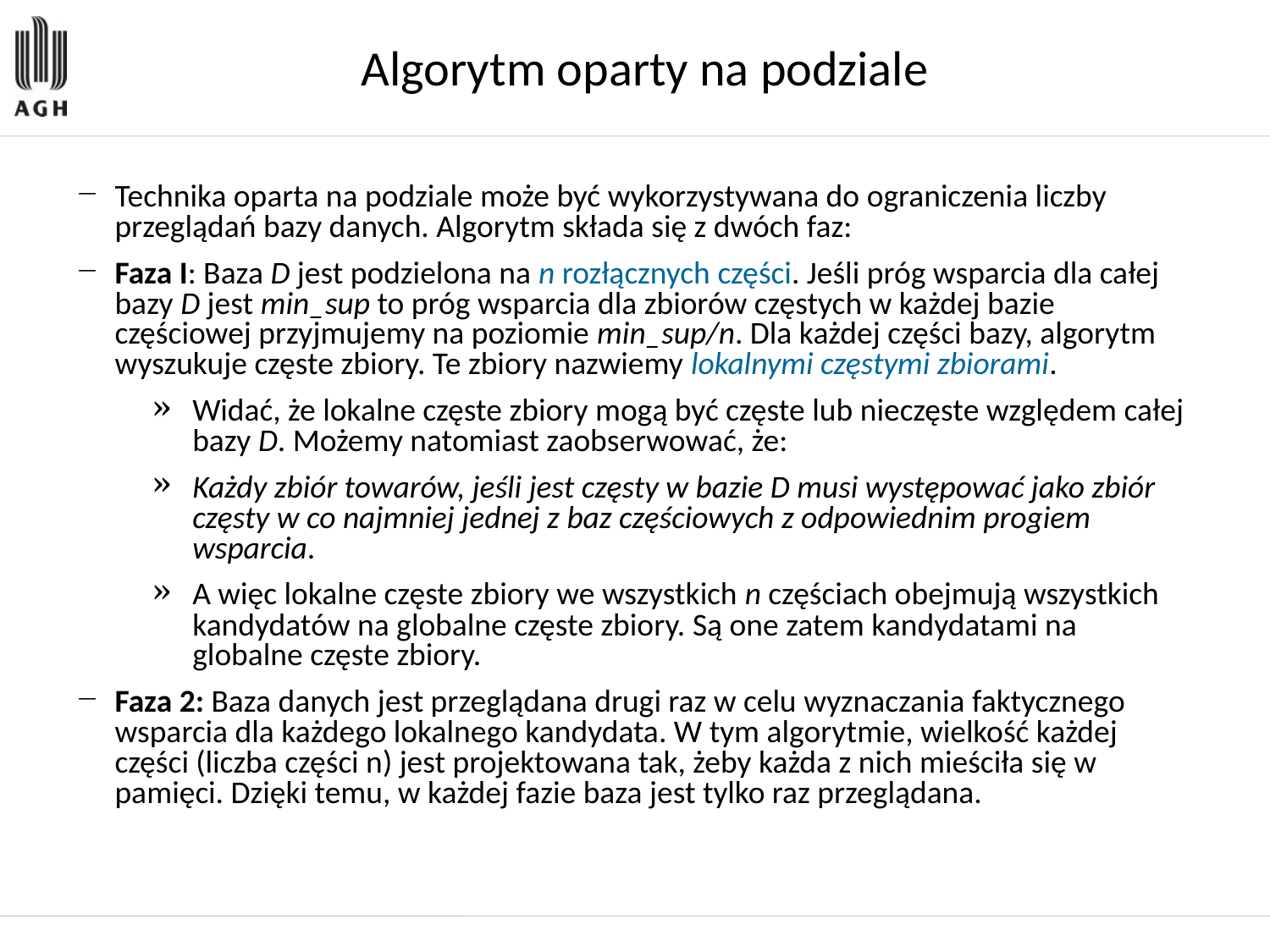

Algorytm oparty na podziale
Technika oparta na podziale może być wykorzystywana do ograniczenia liczby przeglądań bazy danych. Algorytm składa się z dwóch faz:
Faza I: Baza D jest podzielona na n rozłącznych części. Jeśli próg wsparcia dla całej bazy D jest min_sup to próg wsparcia dla zbiorów częstych w każdej bazie częściowej przyjmujemy na poziomie min_sup/n. Dla każdej części bazy, algorytm wyszukuje częste zbiory. Te zbiory nazwiemy lokalnymi częstymi zbiorami.
Widać, że lokalne częste zbiory mogą być częste lub nieczęste względem całej bazy D. Możemy natomiast zaobserwować, że:
Każdy zbiór towarów, jeśli jest częsty w bazie D musi występować jako zbiór częsty w co najmniej jednej z baz częściowych z odpowiednim progiem wsparcia.
A więc lokalne częste zbiory we wszystkich n częściach obejmują wszystkich kandydatów na globalne częste zbiory. Są one zatem kandydatami na globalne częste zbiory.
Faza 2: Baza danych jest przeglądana drugi raz w celu wyznaczania faktycznego wsparcia dla każdego lokalnego kandydata. W tym algorytmie, wielkość każdej części (liczba części n) jest projektowana tak, żeby każda z nich mieściła się w pamięci. Dzięki temu, w każdej fazie baza jest tylko raz przeglądana.